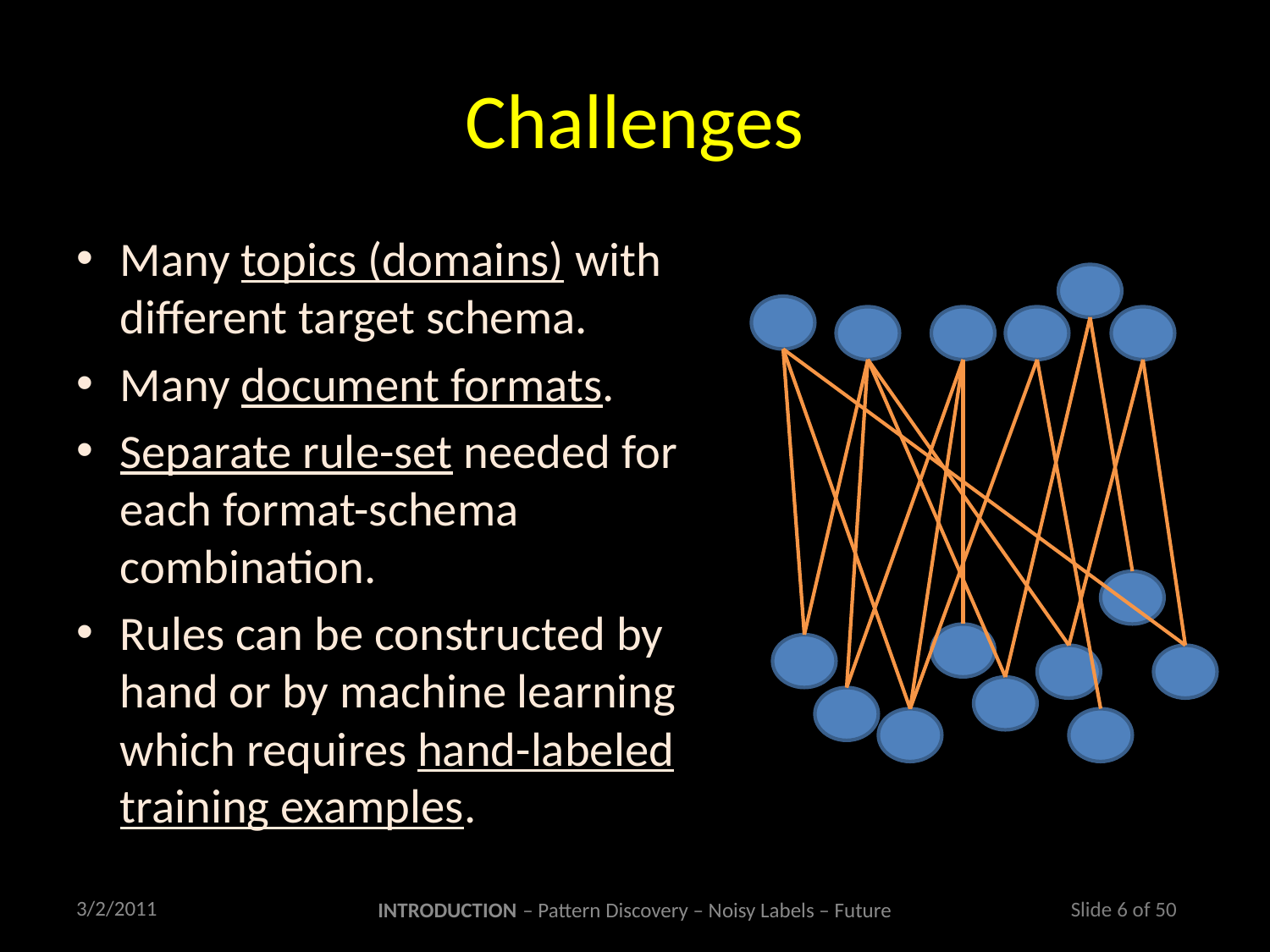

# Challenges
Many topics (domains) with different target schema.
Many document formats.
Separate rule-set needed for each format-schema combination.
Rules can be constructed by hand or by machine learning which requires hand-labeled training examples.

3/2/2011
INTRODUCTION – Pattern Discovery – Noisy Labels – Future